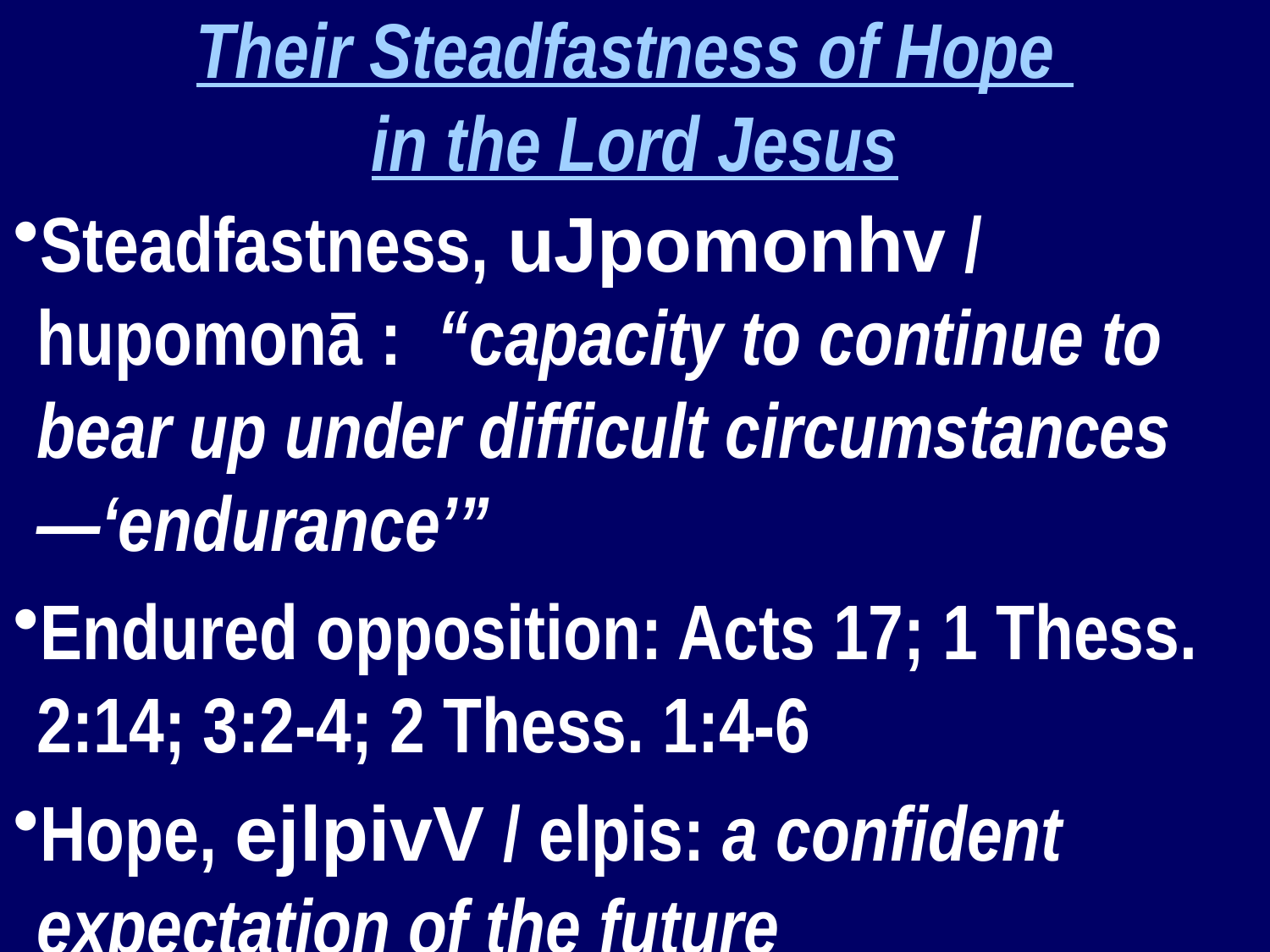

Their Steadfastness of Hope
in the Lord Jesus
Steadfastness, uJpomonhv / hupomonā :  “capacity to continue to bear up under difficult circumstances —‘endurance’”
Endured opposition: Acts 17; 1 Thess. 2:14; 3:2-4; 2 Thess. 1:4-6
Hope, ejlpivV / elpis: a confident expectation of the future